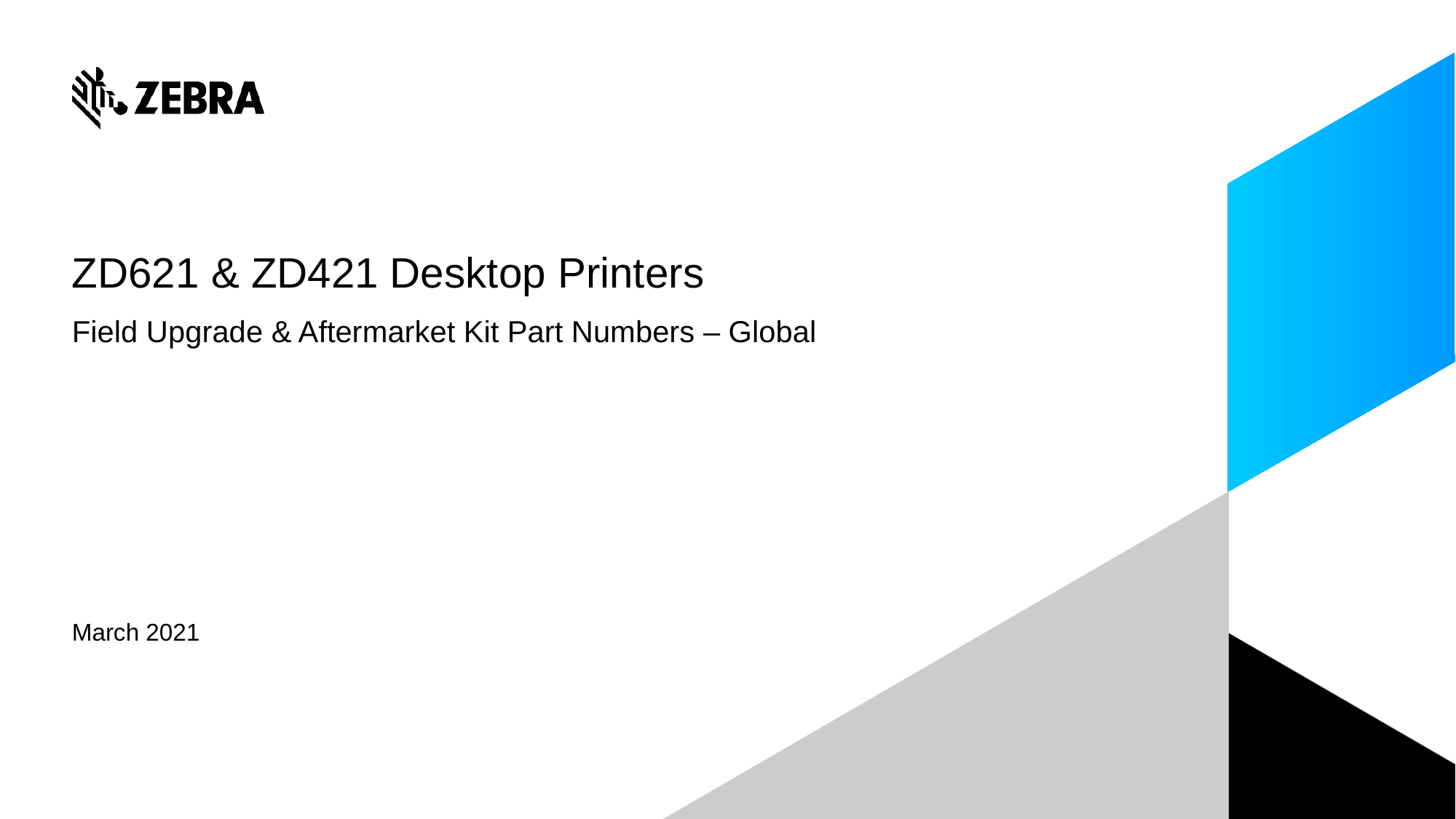

# ZD621 & ZD421 Desktop Printers
Field Upgrade & Aftermarket Kit Part Numbers – Global
March 2021